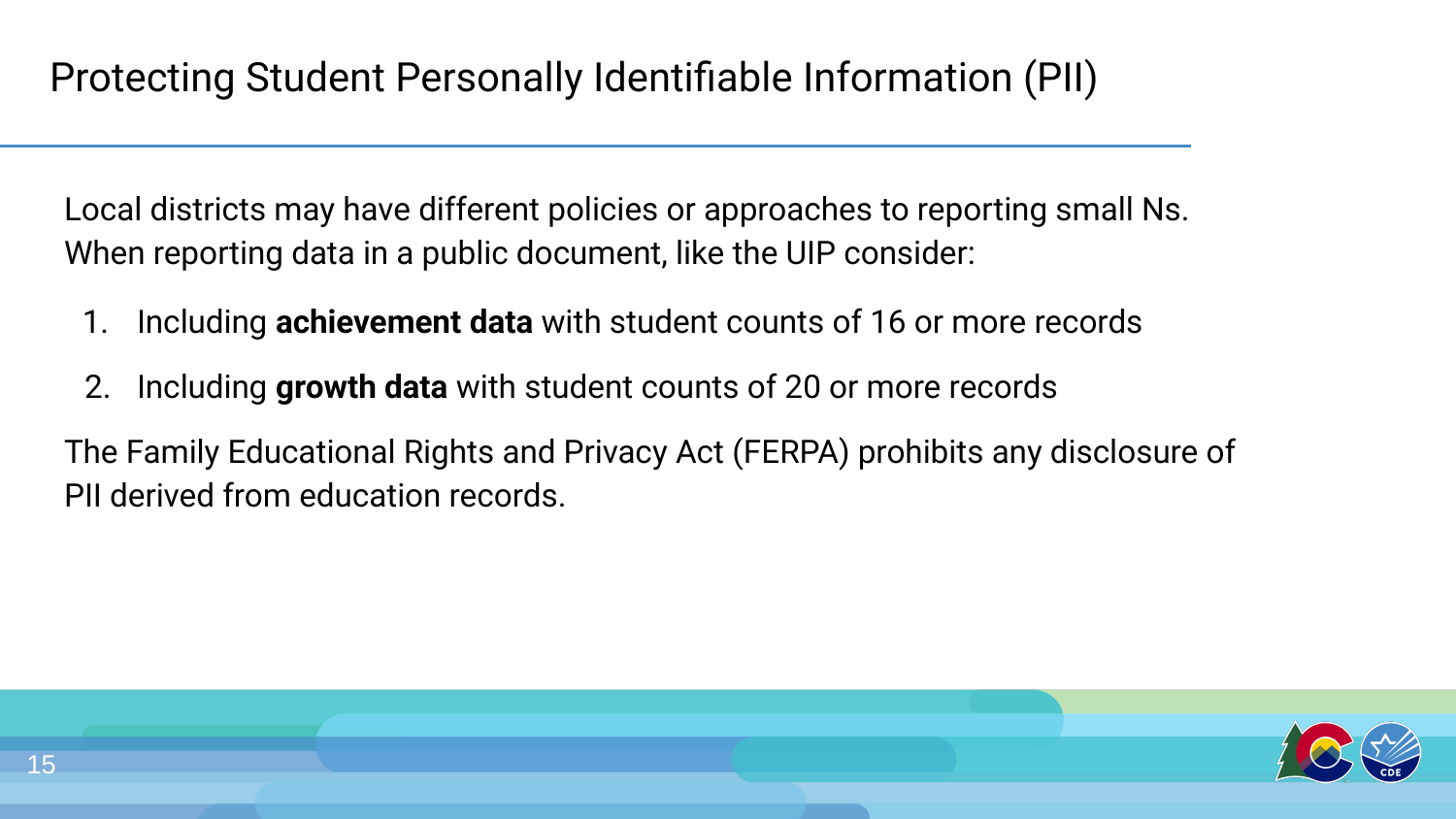

# Protecting Student Personally Identifiable Information (PII)
Local districts may have different policies or approaches to reporting small Ns. When reporting data in a public document, like the UIP consider:
Including achievement data with student counts of 16 or more records
Including growth data with student counts of 20 or more records
The Family Educational Rights and Privacy Act (FERPA) prohibits any disclosure of PII derived from education records.